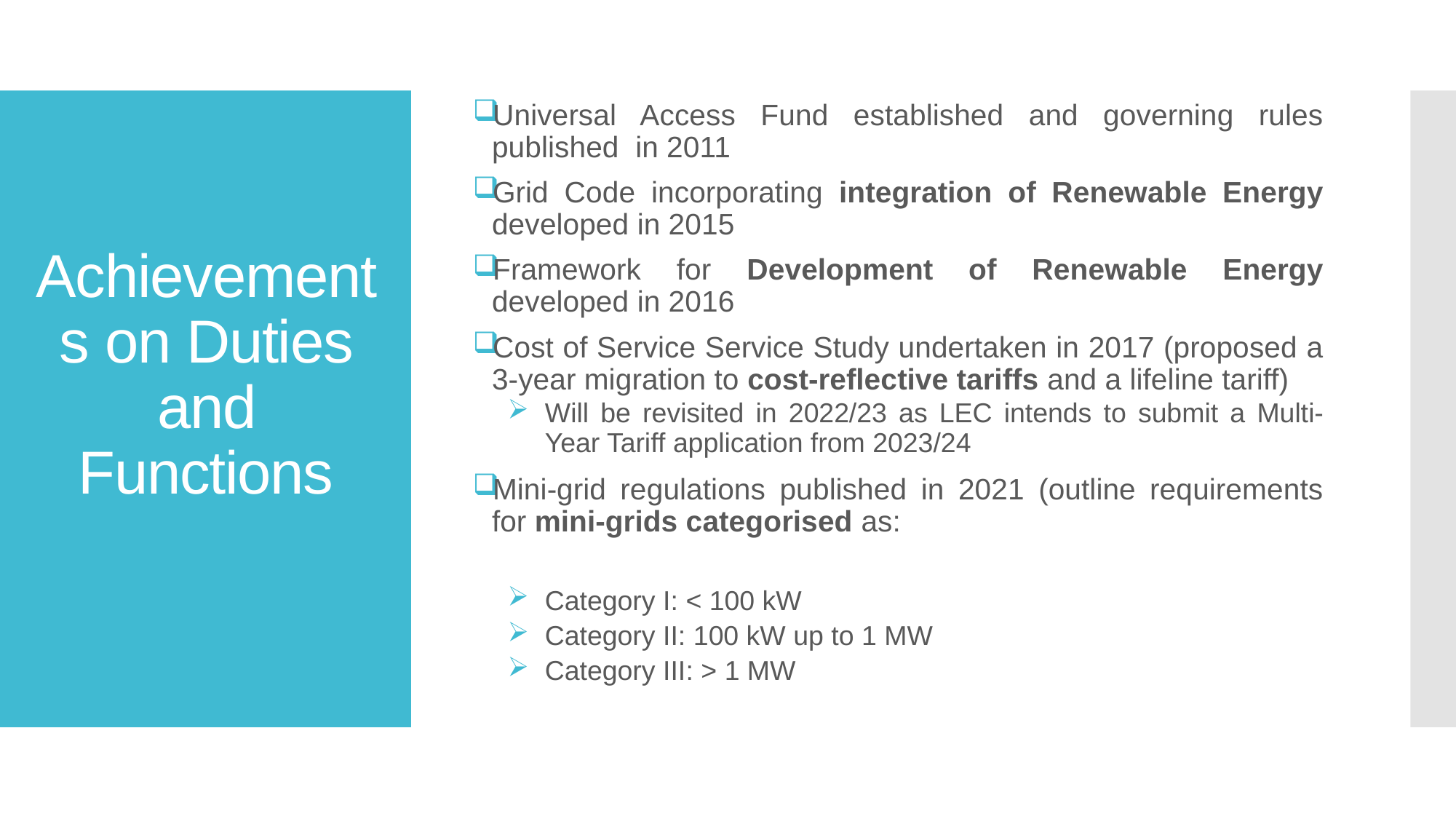

Universal Access Fund established and governing rules published  in 2011
Grid Code incorporating integration of Renewable Energy developed in 2015
Framework for Development of Renewable Energy developed in 2016
Cost of Service Service Study undertaken in 2017 (proposed a 3-year migration to cost-reflective tariffs and a lifeline tariff)
Will be revisited in 2022/23 as LEC intends to submit a Multi-Year Tariff application from 2023/24
Mini-grid regulations published in 2021 (outline requirements for mini-grids categorised as:

Category I: < 100 kW
Category II: 100 kW up to 1 MW
Category III: > 1 MW

# Achievements on Duties and Functions